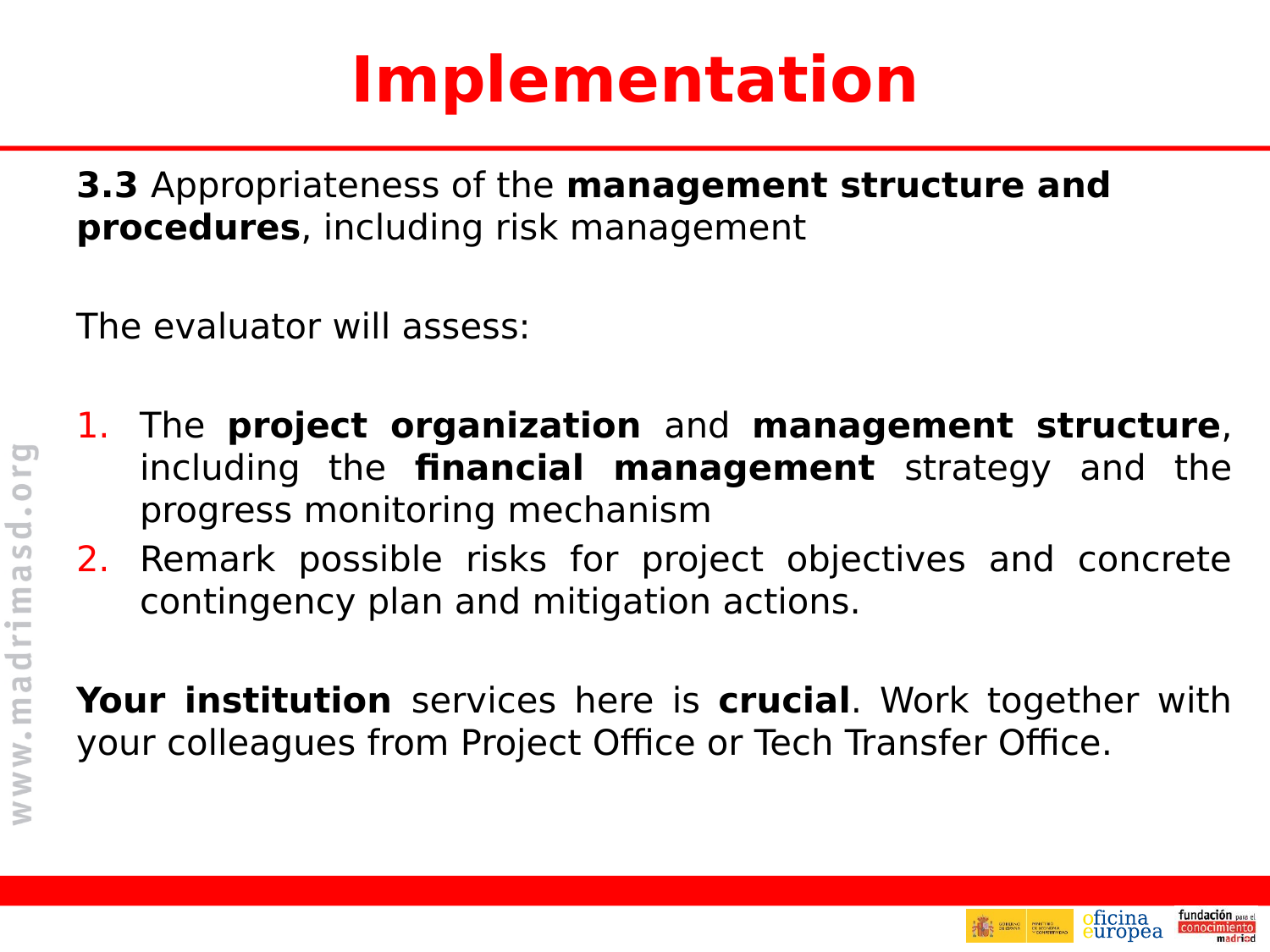

# Implementation
3.3 Appropriateness of the management structure and procedures, including risk management

The evaluator will assess:

The project organization and management structure, including the financial management strategy and the progress monitoring mechanism
Remark possible risks for project objectives and concrete contingency plan and mitigation actions.

Your institution services here is crucial. Work together with your colleagues from Project Office or Tech Transfer Office.